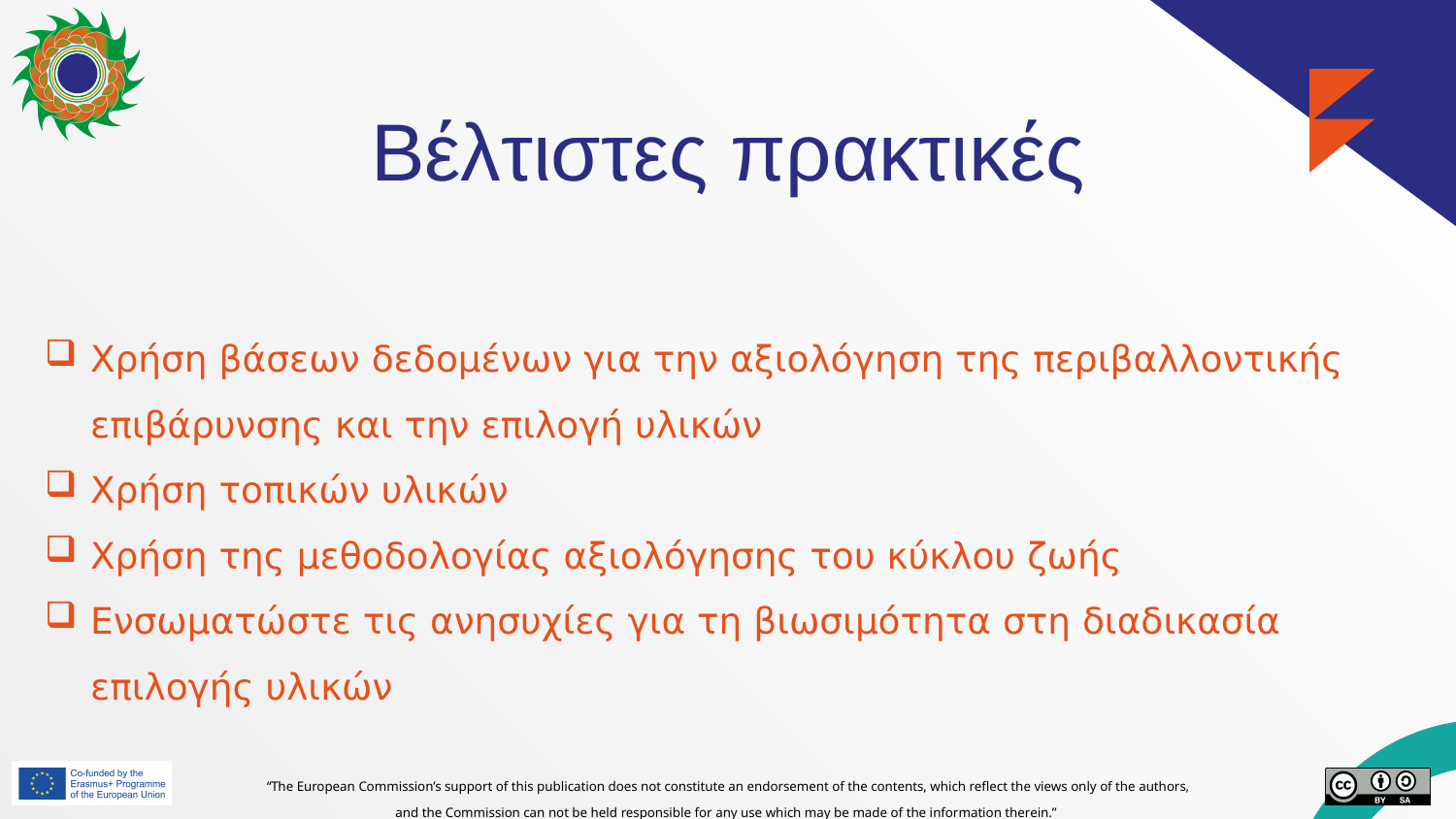

# Βέλτιστες πρακτικές
Χρήση βάσεων δεδομένων για την αξιολόγηση της περιβαλλοντικής επιβάρυνσης και την επιλογή υλικών
Χρήση τοπικών υλικών
Χρήση της μεθοδολογίας αξιολόγησης του κύκλου ζωής
Ενσωματώστε τις ανησυχίες για τη βιωσιμότητα στη διαδικασία επιλογής υλικών